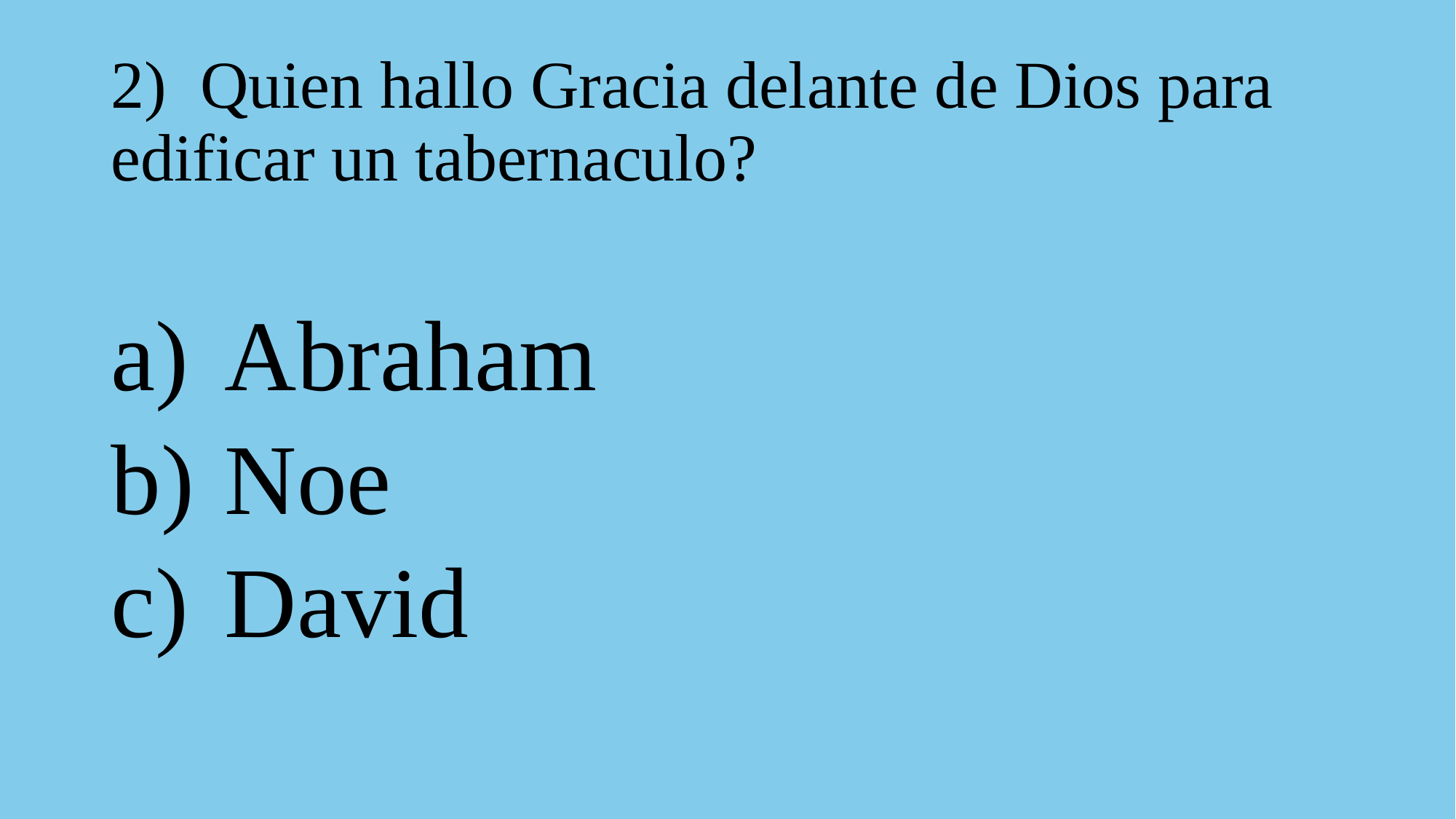

# 2)  Quien hallo Gracia delante de Dios para edificar un tabernaculo?
 Abraham
 Noe
 David